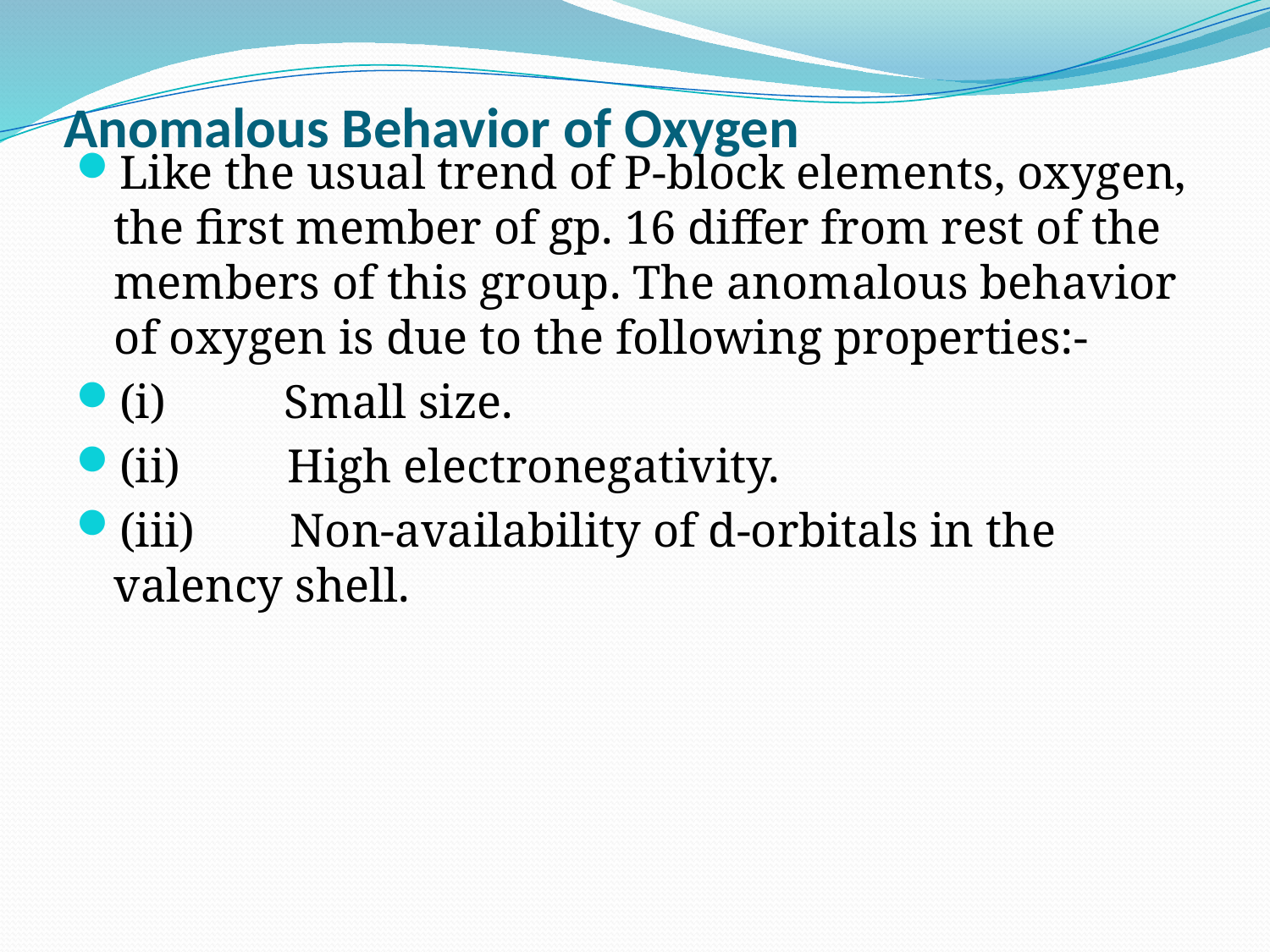

# Anomalous Behavior of Oxygen
Like the usual trend of P-block elements, oxygen, the first member of gp. 16 differ from rest of the members of this group. The anomalous behavior of oxygen is due to the following properties:-
(i)          Small size.
(ii)         High electronegativity.
(iii)        Non-availability of d-orbitals in the  valency shell.